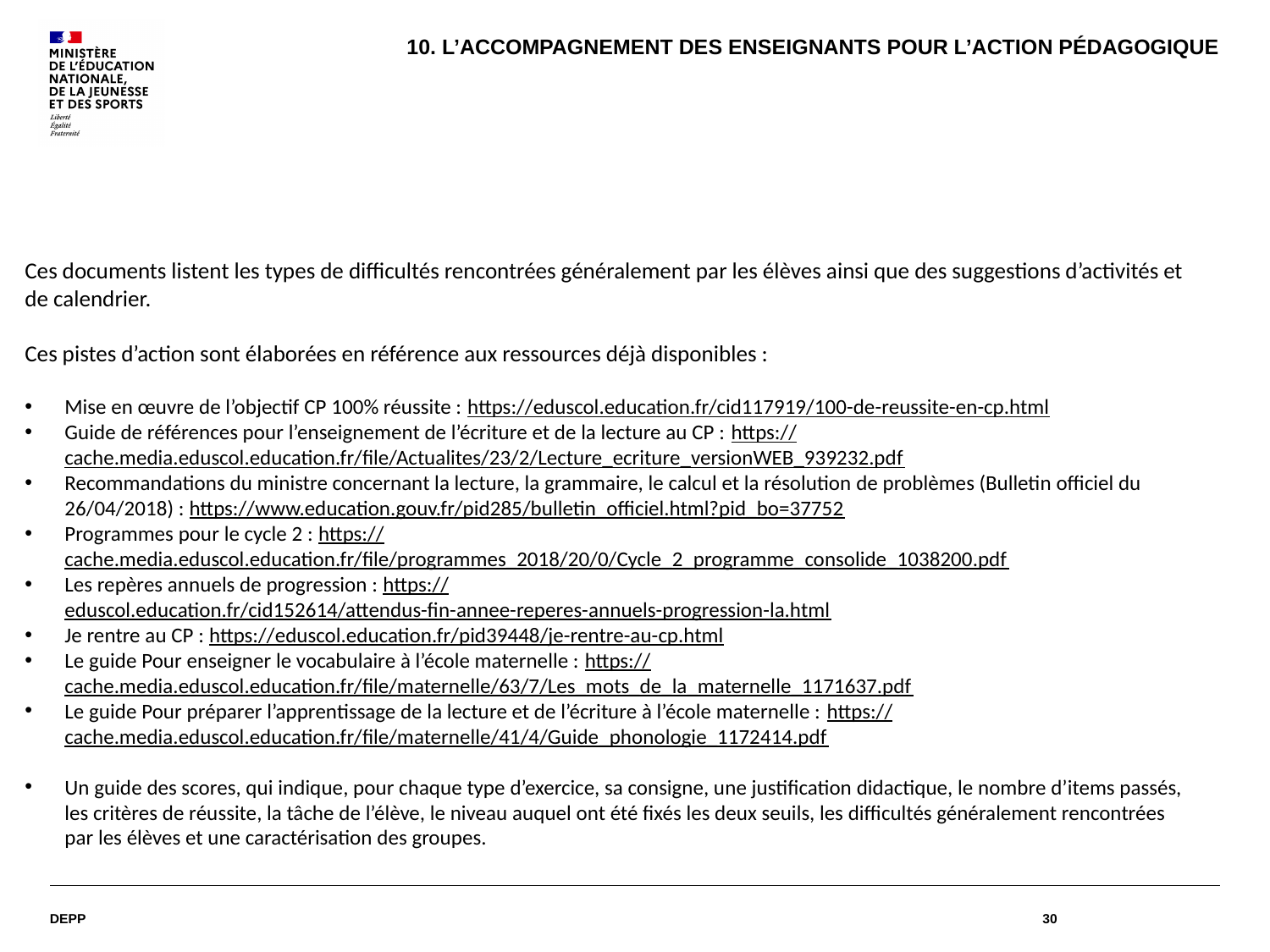

10. L’ACCOMPAGNEMENT DES ENSEIGNANTS POUR L’ACTION PÉDAGOGIQUE

Ces documents listent les types de difficultés rencontrées généralement par les élèves ainsi que des suggestions d’activités et de calendrier.

Ces pistes d’action sont élaborées en référence aux ressources déjà disponibles :

Mise en œuvre de l’objectif CP 100% réussite : https://eduscol.education.fr/cid117919/100-de-reussite-en-cp.html
Guide de références pour l’enseignement de l’écriture et de la lecture au CP : https://cache.media.eduscol.education.fr/file/Actualites/23/2/Lecture_ecriture_versionWEB_939232.pdf
Recommandations du ministre concernant la lecture, la grammaire, le calcul et la résolution de problèmes (Bulletin officiel du 26/04/2018) : https://www.education.gouv.fr/pid285/bulletin_officiel.html?pid_bo=37752
Programmes pour le cycle 2 : https://cache.media.eduscol.education.fr/file/programmes_2018/20/0/Cycle_2_programme_consolide_1038200.pdf
Les repères annuels de progression : https://eduscol.education.fr/cid152614/attendus-fin-annee-reperes-annuels-progression-la.html
Je rentre au CP : https://eduscol.education.fr/pid39448/je-rentre-au-cp.html
Le guide Pour enseigner le vocabulaire à l’école maternelle : https://cache.media.eduscol.education.fr/file/maternelle/63/7/Les_mots_de_la_maternelle_1171637.pdf
Le guide Pour préparer l’apprentissage de la lecture et de l’écriture à l’école maternelle : https://cache.media.eduscol.education.fr/file/maternelle/41/4/Guide_phonologie_1172414.pdf

Un guide des scores, qui indique, pour chaque type d’exercice, sa consigne, une justification didactique, le nombre d’items passés, les critères de réussite, la tâche de l’élève, le niveau auquel ont été fixés les deux seuils, les difficultés généralement rencontrées par les élèves et une caractérisation des groupes.
DEPP
30